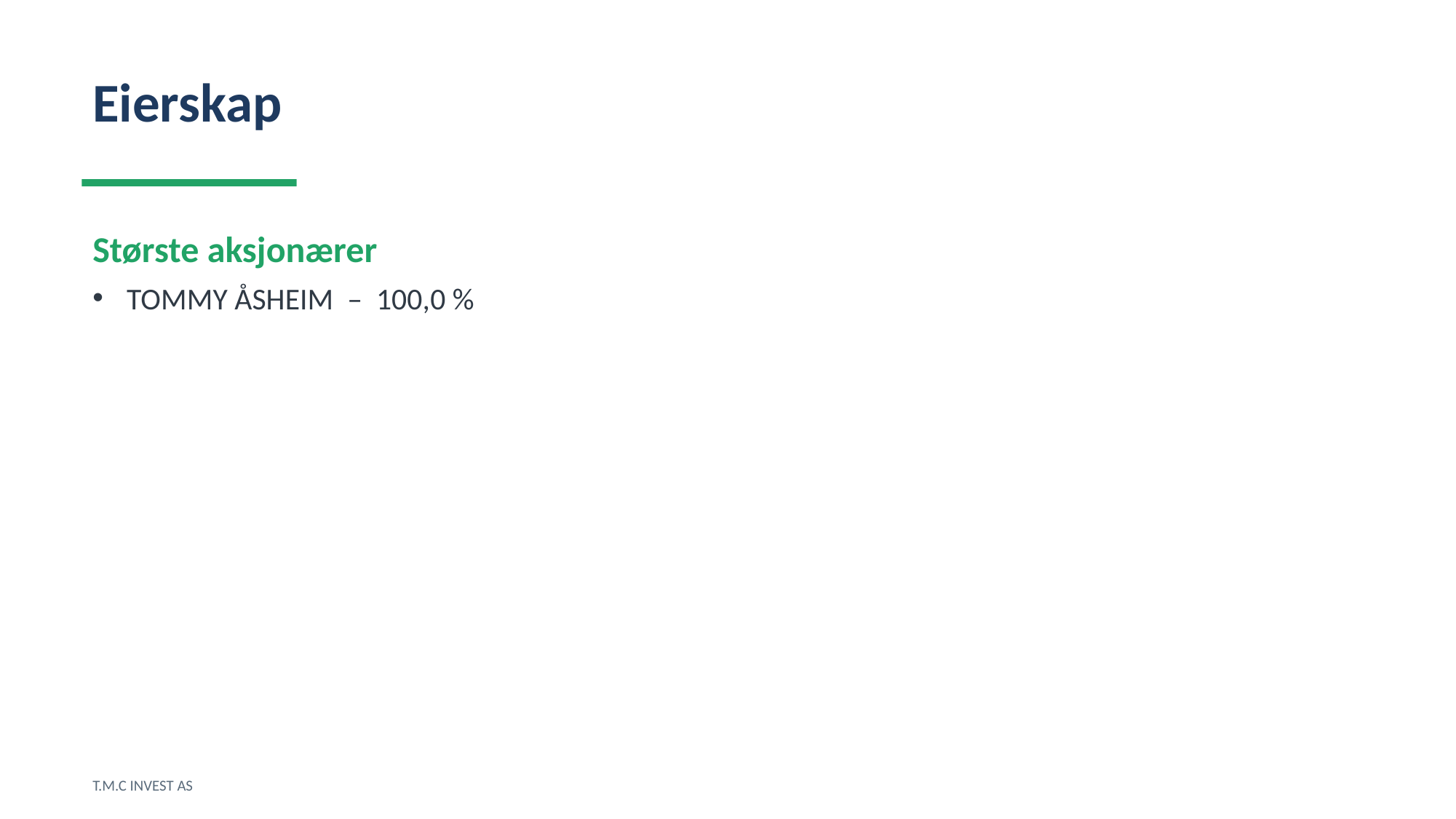

Eierskap

Største aksjonærer
TOMMY ÅSHEIM  –  100,0 %
T.M.C INVEST AS